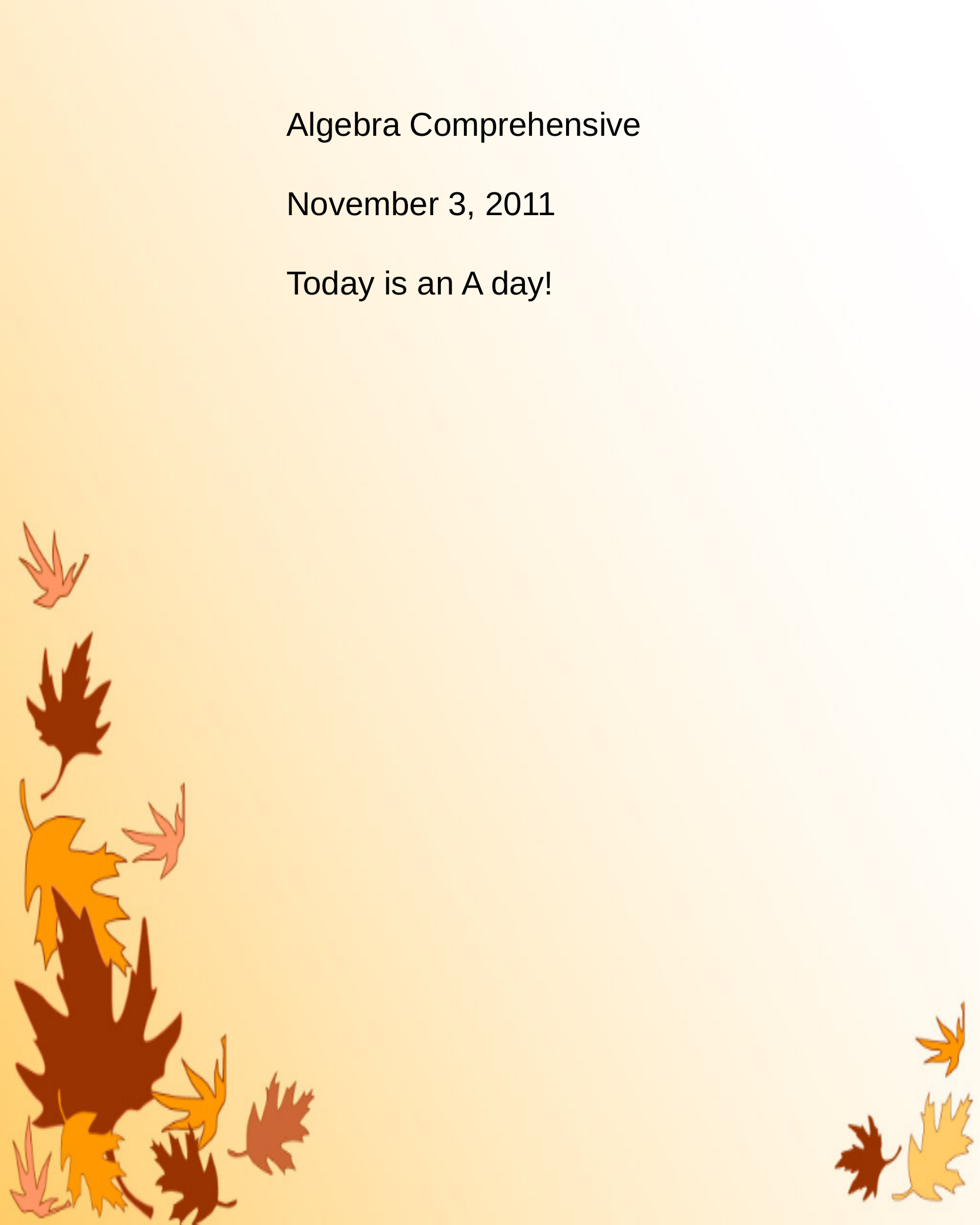

Algebra Comprehensive

November 3, 2011

Today is an A day!